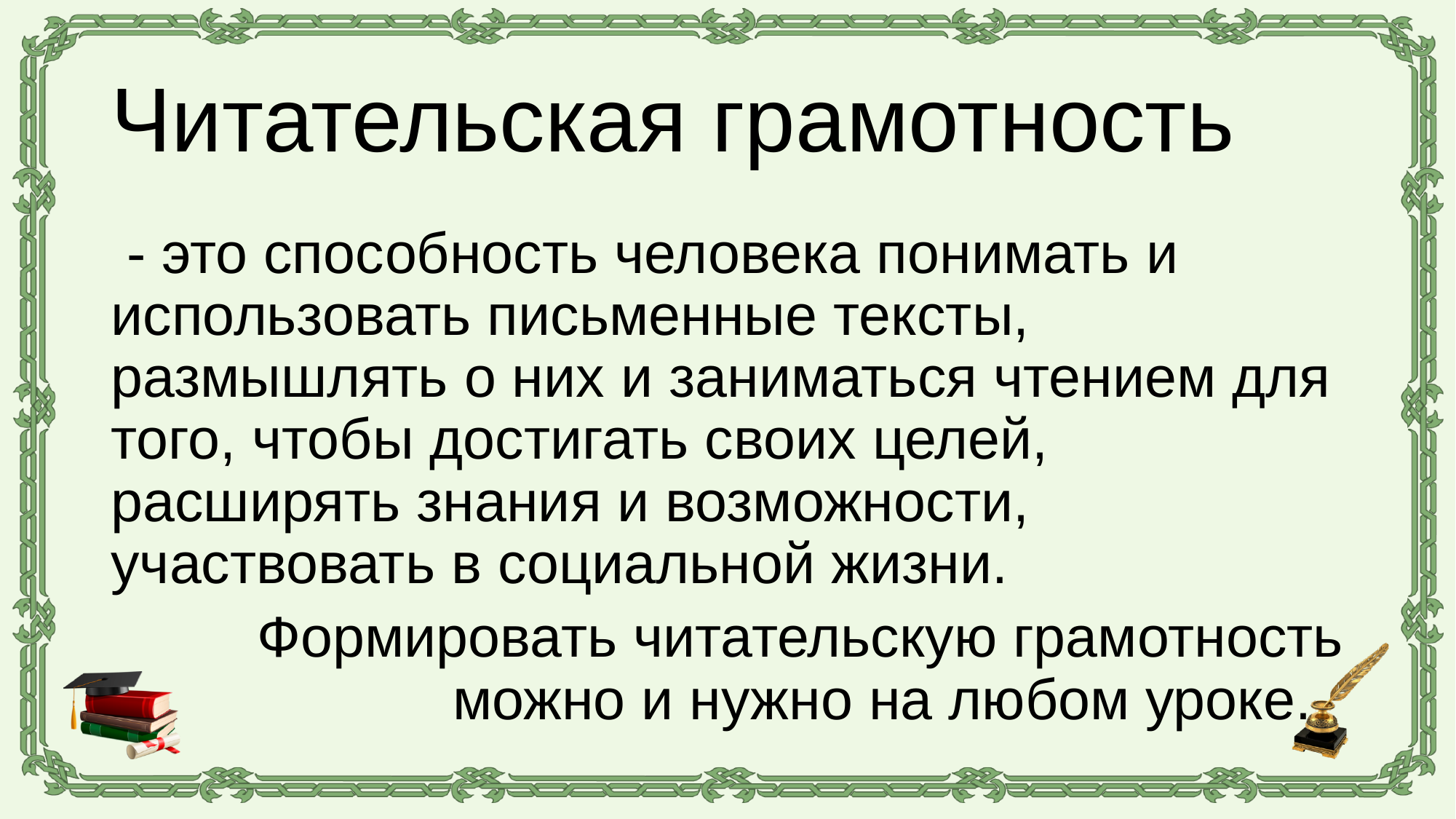

# Читательская грамотность
 - это способность человека понимать и использовать письменные тексты, размышлять о них и заниматься чтением для того, чтобы достигать своих целей, расширять знания и возможности, участвовать в социальной жизни.
Формировать читательскую грамотность можно и нужно на любом уроке.